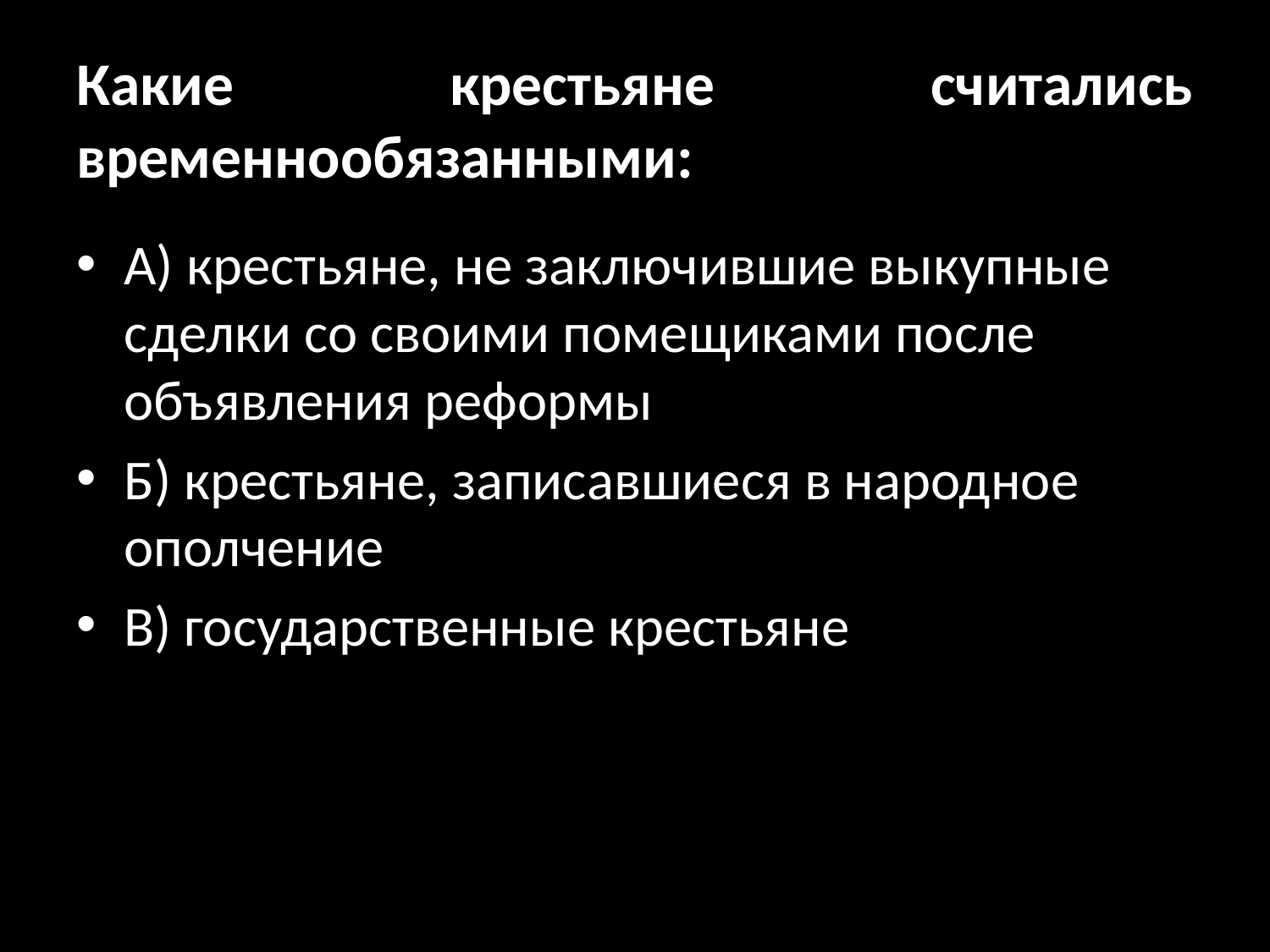

# Какие крестьяне считались временнообязанными:
А) крестьяне, не заключившие выкупные сделки со своими помещиками после объявления реформы
Б) крестьяне, записавшиеся в народное ополчение
В) государственные крестьяне